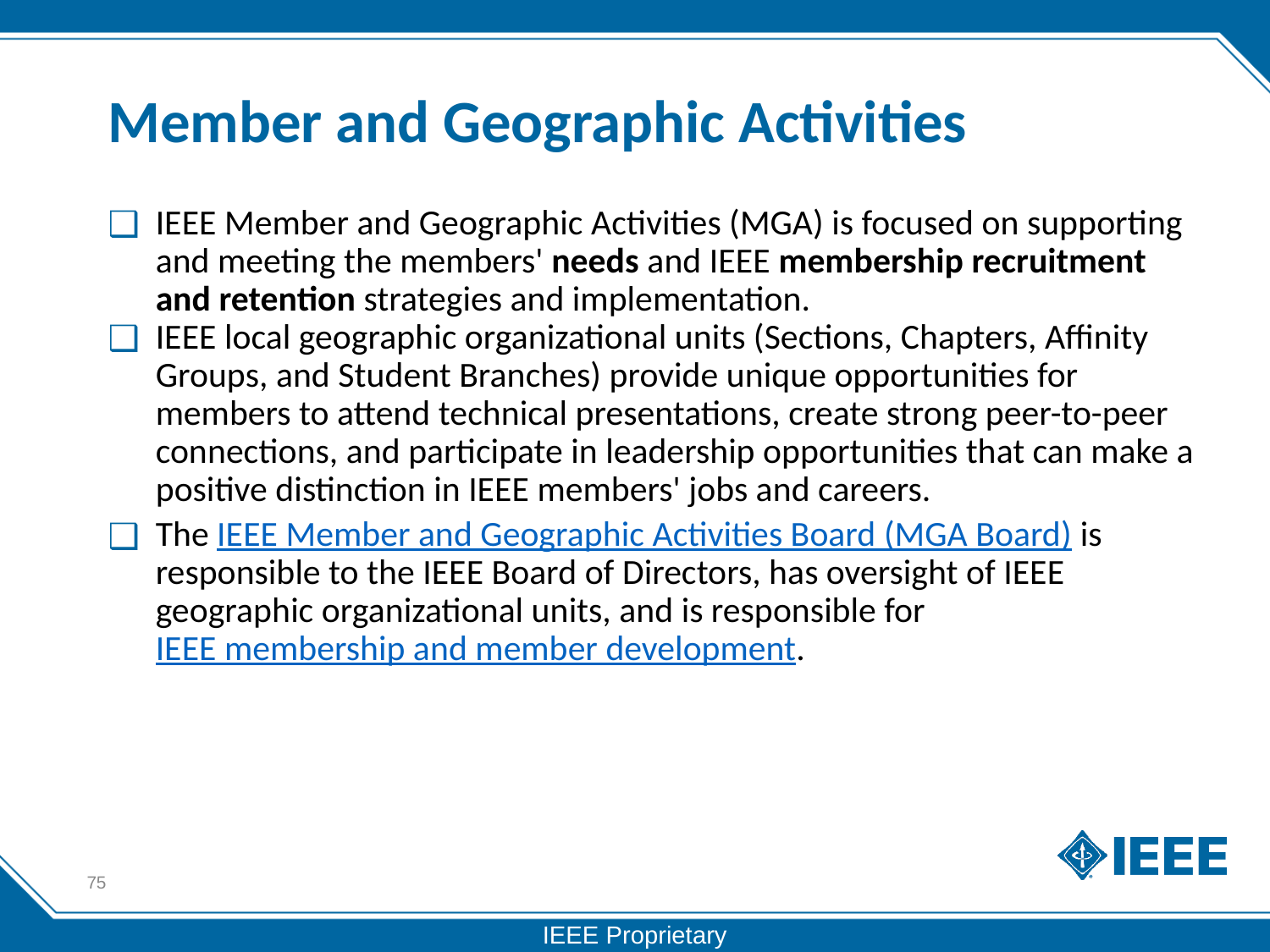

# Member and Geographic Activities
IEEE Member and Geographic Activities (MGA) is focused on supporting and meeting the members' needs and IEEE membership recruitment and retention strategies and implementation.
IEEE local geographic organizational units (Sections, Chapters, Affinity Groups, and Student Branches) provide unique opportunities for members to attend technical presentations, create strong peer-to-peer connections, and participate in leadership opportunities that can make a positive distinction in IEEE members' jobs and careers.
The IEEE Member and Geographic Activities Board (MGA Board) is responsible to the IEEE Board of Directors, has oversight of IEEE geographic organizational units, and is responsible for IEEE membership and member development.
75